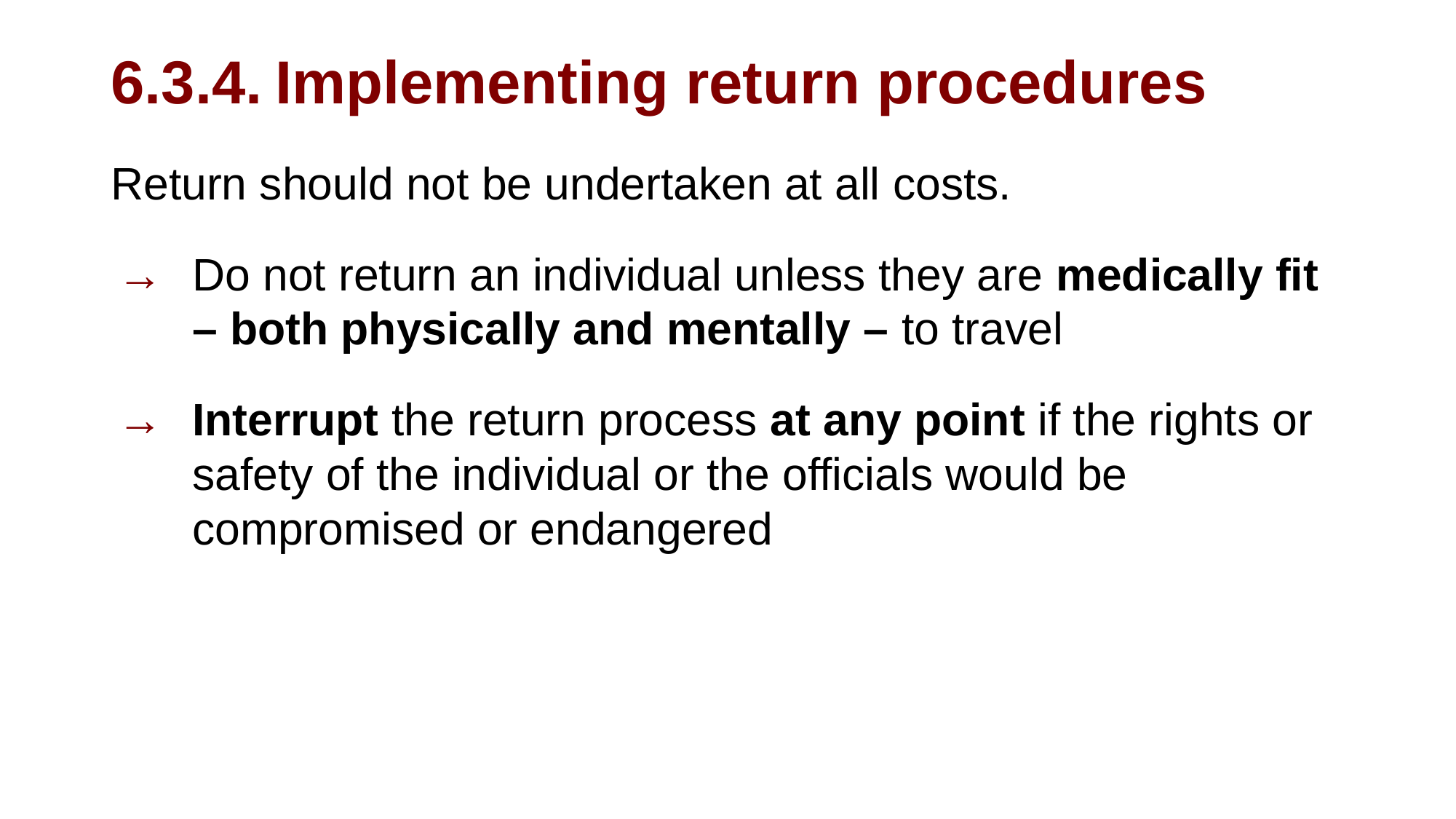

# 6.3.4.	Implementing return procedures
Return should not be undertaken at all costs.
→  	Do not return an individual unless they are medically fit – both physically and mentally – to travel
→ 	Interrupt the return process at any point if the rights or safety of the individual or the officials would be compromised or endangered